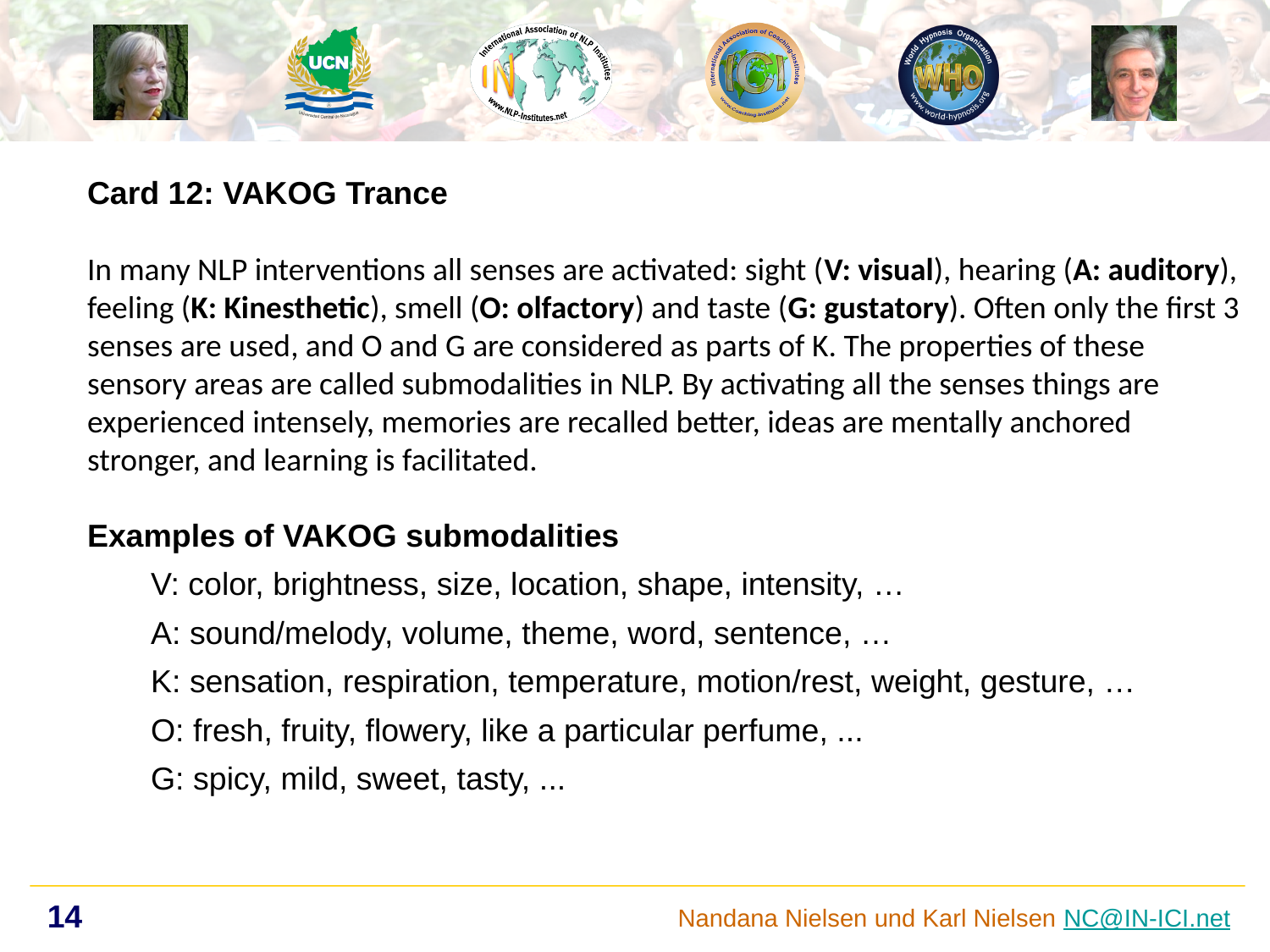

Card 12: VAKOG Trance

In many NLP interventions all senses are activated: sight (V: visual), hearing (A: auditory), feeling (K: Kinesthetic), smell (O: olfactory) and taste (G: gustatory). Often only the first 3 senses are used, and O and G are considered as parts of K. The properties of these sensory areas are called submodalities in NLP. By activating all the senses things are experienced intensely, memories are recalled better, ideas are mentally anchored stronger, and learning is facilitated.

Examples of VAKOG submodalities
V: color, brightness, size, location, shape, intensity, …
A: sound/melody, volume, theme, word, sentence, …
K: sensation, respiration, temperature, motion/rest, weight, gesture, …
O: fresh, fruity, flowery, like a particular perfume, ...
G: spicy, mild, sweet, tasty, ...